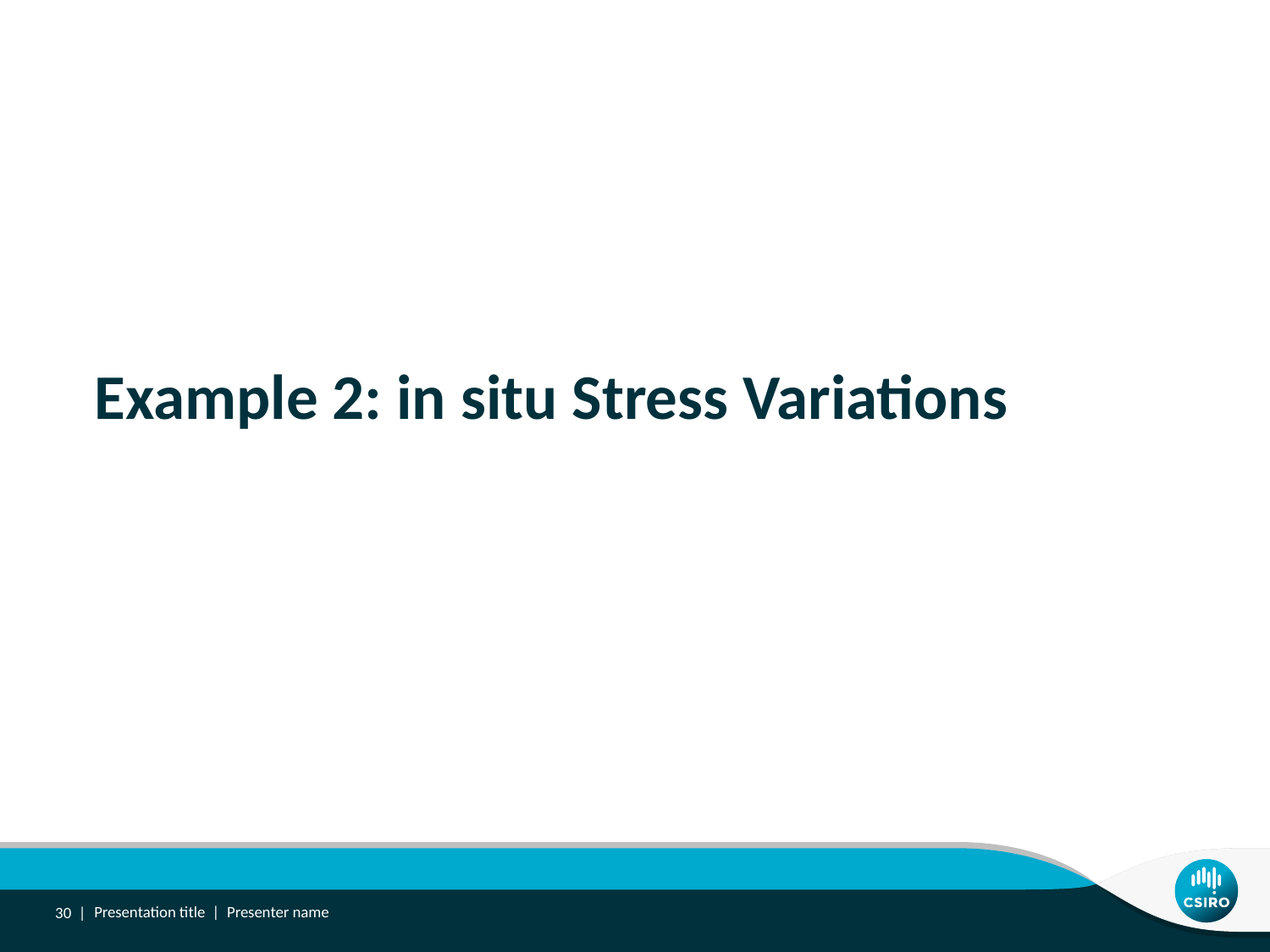

# Example 2: in situ Stress Variations
30  |
Presentation title  |  Presenter name